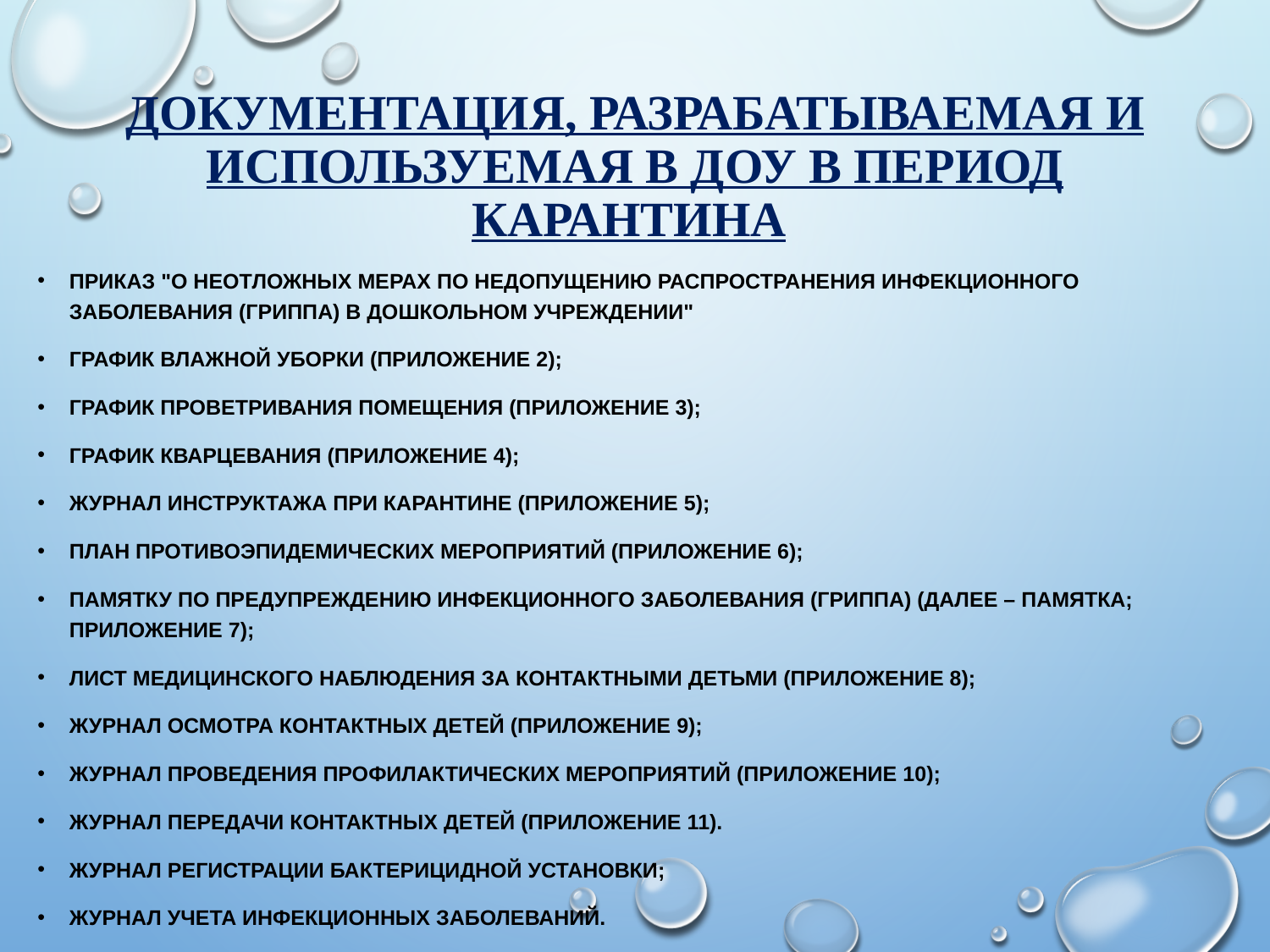

# Документация, разрабатываемая и используемая в ДОУ в период карантина
Приказ "О неотложных мерах по недопущению распространения инфекционного заболевания (гриппа) в дошкольном учреждении"
график влажной уборки (приложение 2);
график проветривания помещения (приложение 3);
график кварцевания (приложение 4);
журнал инструктажа при карантине (приложение 5);
план противоэпидемических мероприятий (приложение 6);
памятку по предупреждению инфекционного заболевания (гриппа) (далее – Памятка; приложение 7);
лист медицинского наблюдения за контактными детьми (приложение 8);
журнал осмотра контактных детей (приложение 9);
журнал проведения профилактических мероприятий (приложение 10);
журнал передачи контактных детей (приложение 11).
журнал регистрации бактерицидной установки;
журнал учета инфекционных заболеваний.
Памятка по предупреждению инфекционного заболевания.